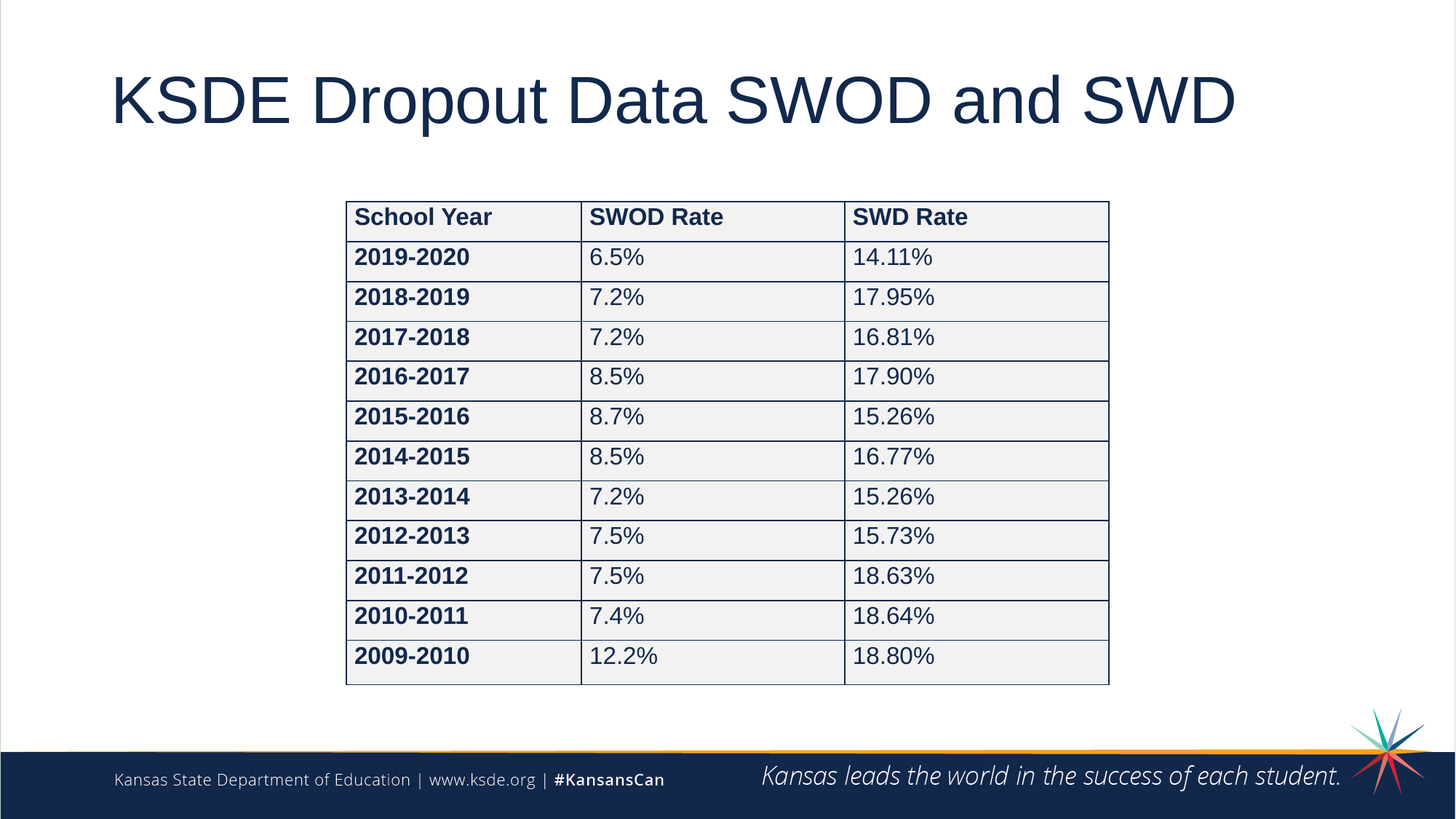

# KSDE Dropout Data SWOD and SWD
| School Year | SWOD Rate | SWD Rate |
| --- | --- | --- |
| 2019-2020 | 6.5% | 14.11% |
| 2018-2019 | 7.2% | 17.95% |
| 2017-2018 | 7.2% | 16.81% |
| 2016-2017 | 8.5% | 17.90% |
| 2015-2016 | 8.7% | 15.26% |
| 2014-2015 | 8.5% | 16.77% |
| 2013-2014 | 7.2% | 15.26% |
| 2012-2013 | 7.5% | 15.73% |
| 2011-2012 | 7.5% | 18.63% |
| 2010-2011 | 7.4% | 18.64% |
| 2009-2010 | 12.2% | 18.80% |